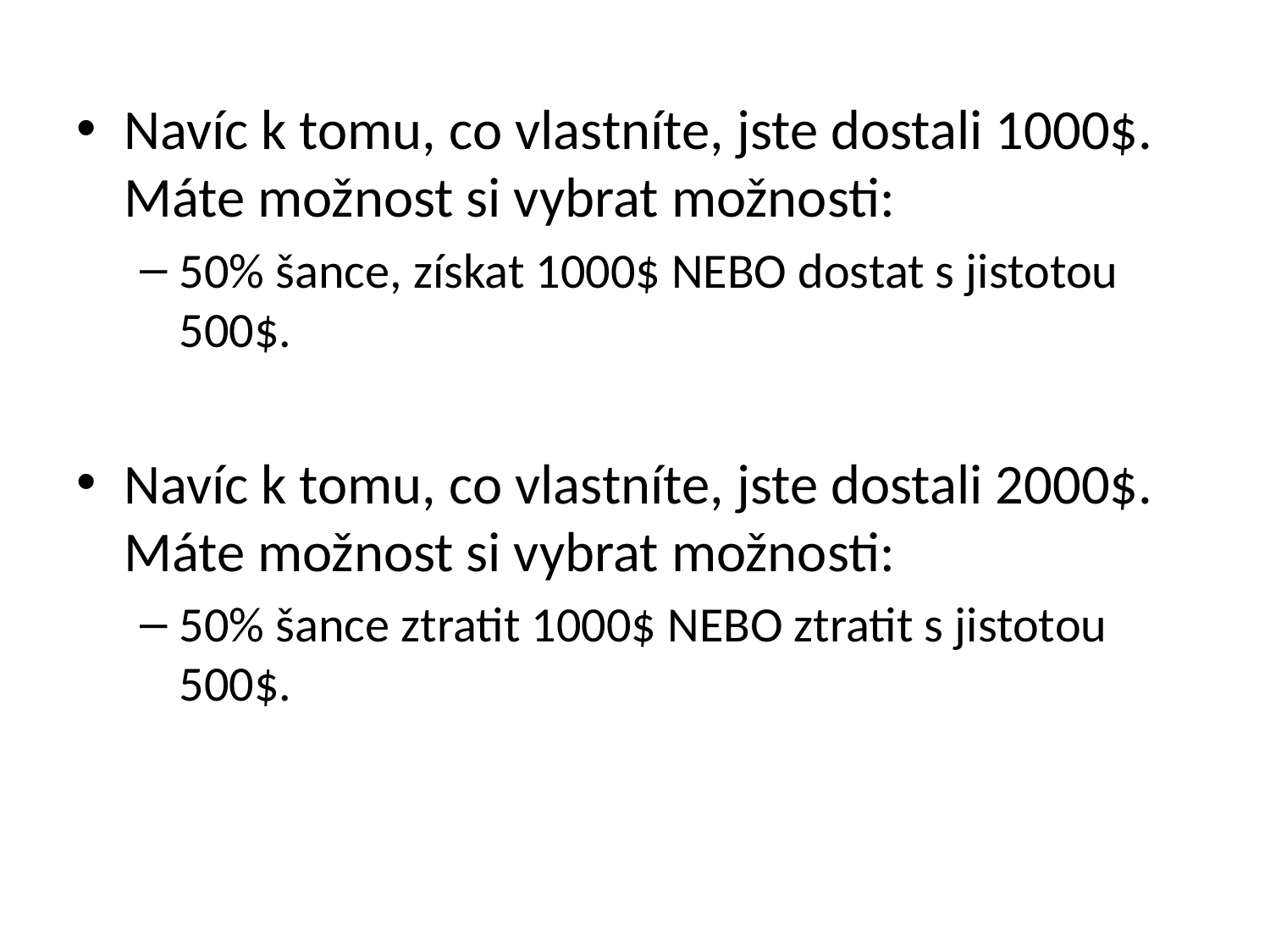

#
Navíc k tomu, co vlastníte, jste dostali 1000$. Máte možnost si vybrat možnosti:
50% šance, získat 1000$ NEBO dostat s jistotou 500$.

Navíc k tomu, co vlastníte, jste dostali 2000$. Máte možnost si vybrat možnosti:
50% šance ztratit 1000$ NEBO ztratit s jistotou 500$.